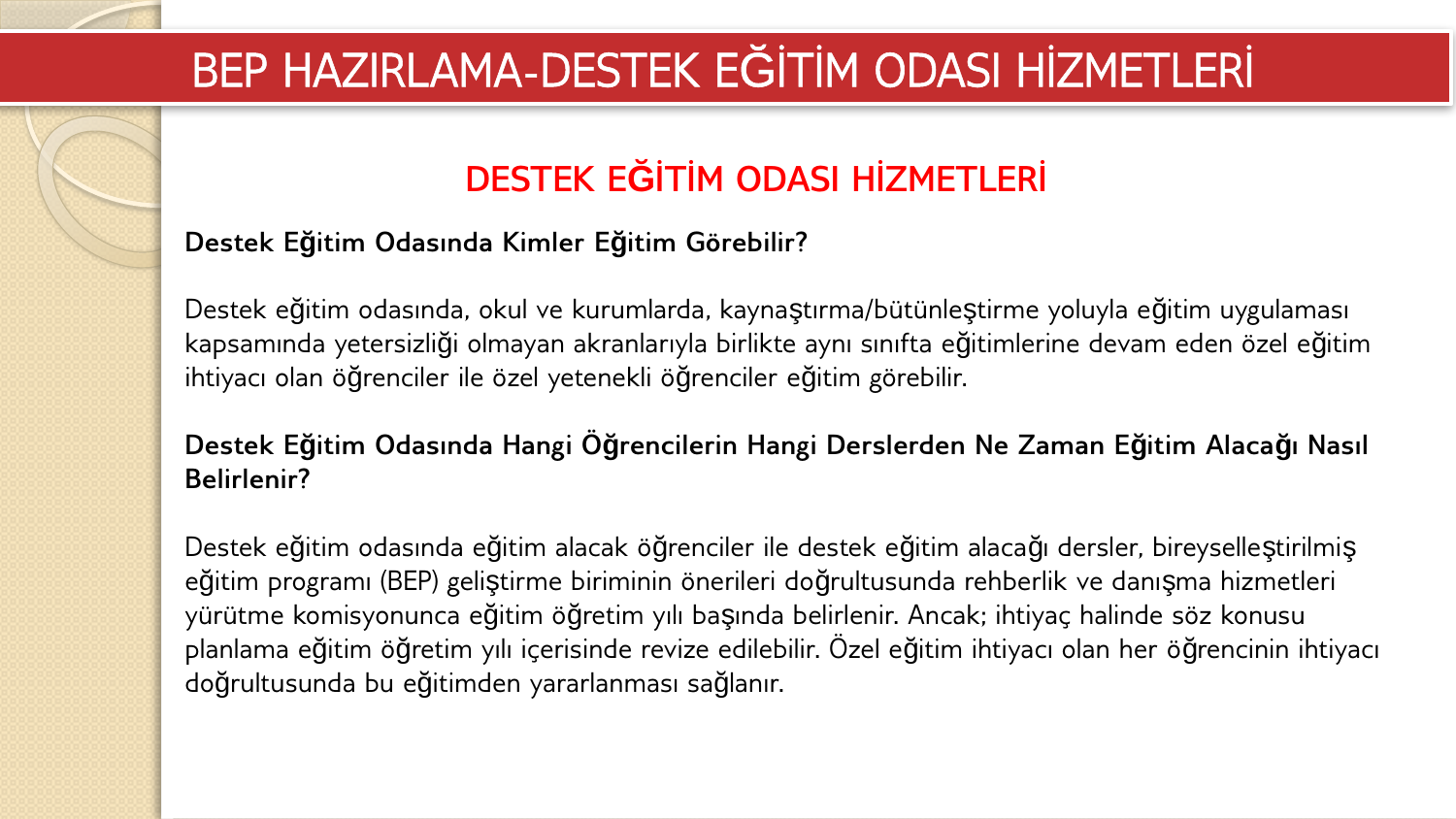

BEP HAZIRLAMA-DESTEK EĞİTİM ODASI HİZMETLERİ
DESTEK EĞİTİM ODASI HİZMETLERİ
Destek Eğitim Odasında Kimler Eğitim Görebilir?

Destek eğitim odasında, okul ve kurumlarda, kaynaştırma/bütünleştirme yoluyla eğitim uygulaması kapsamında yetersizliği olmayan akranlarıyla birlikte aynı sınıfta eğitimlerine devam eden özel eğitim ihtiyacı olan öğrenciler ile özel yetenekli öğrenciler eğitim görebilir.

Destek Eğitim Odasında Hangi Öğrencilerin Hangi Derslerden Ne Zaman Eğitim Alacağı Nasıl Belirlenir?

Destek eğitim odasında eğitim alacak öğrenciler ile destek eğitim alacağı dersler, bireyselleştirilmiş eğitim programı (BEP) geliştirme biriminin önerileri doğrultusunda rehberlik ve danışma hizmetleri yürütme komisyonunca eğitim öğretim yılı başında belirlenir. Ancak; ihtiyaç halinde söz konusu planlama eğitim öğretim yılı içerisinde revize edilebilir. Özel eğitim ihtiyacı olan her öğrencinin ihtiyacı doğrultusunda bu eğitimden yararlanması sağlanır.